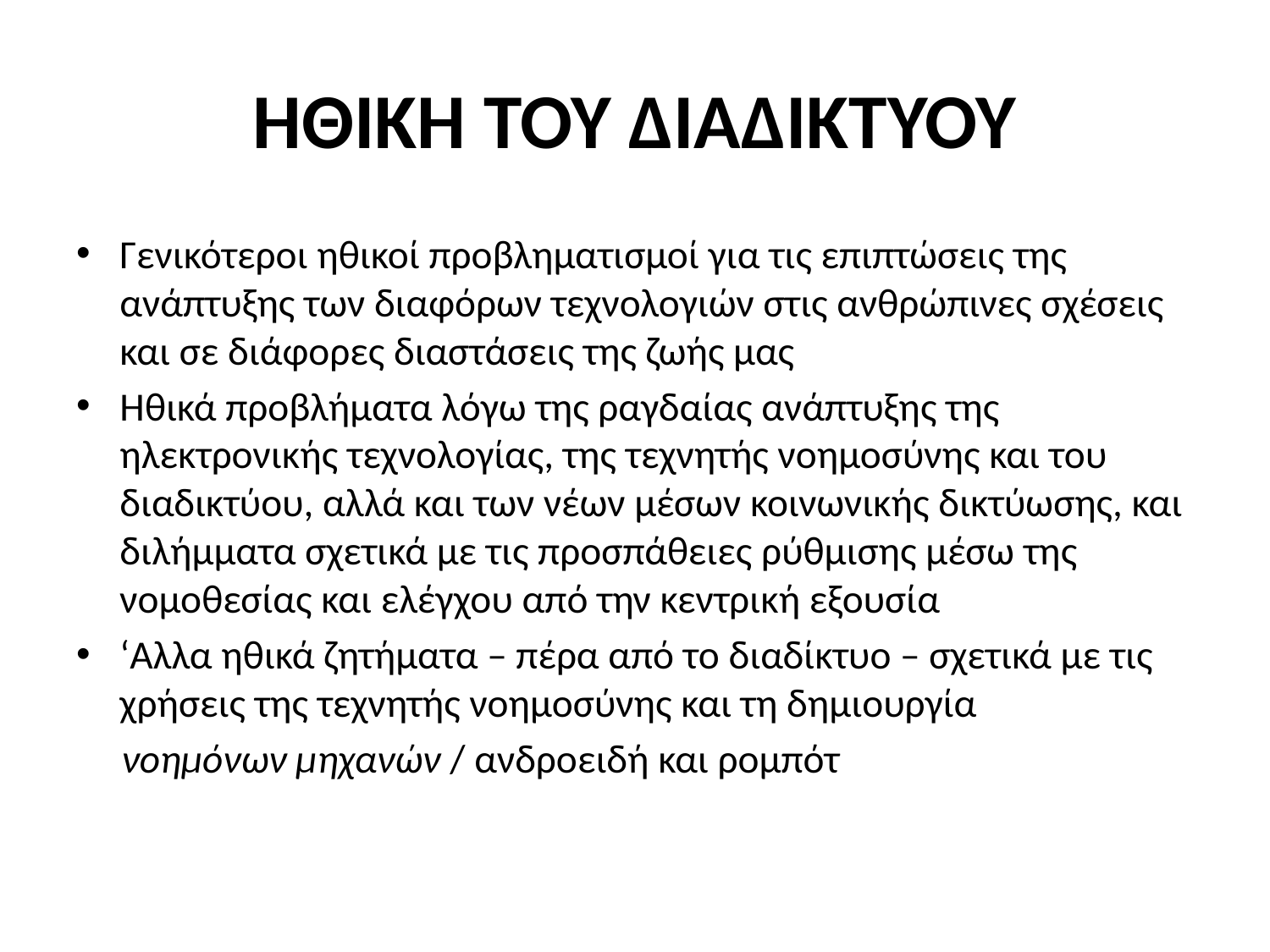

# ΗΘΙΚΗ ΤΟΥ ΔΙΑΔΙΚΤΥΟΥ
Γενικότεροι ηθικοί προβληματισμοί για τις επιπτώσεις της ανάπτυξης των διαφόρων τεχνολογιών στις ανθρώπινες σχέσεις και σε διάφορες διαστάσεις της ζωής μας
Ηθικά προβλήματα λόγω της ραγδαίας ανάπτυξης της ηλεκτρονικής τεχνολογίας, της τεχνητής νοημοσύνης και του διαδικτύου, αλλά και των νέων μέσων κοινωνικής δικτύωσης, και διλήμματα σχετικά με τις προσπάθειες ρύθμισης μέσω της νομοθεσίας και ελέγχου από την κεντρική εξουσία
‘Αλλα ηθικά ζητήματα – πέρα από το διαδίκτυο – σχετικά με τις χρήσεις της τεχνητής νοημοσύνης και τη δημιουργία
     νοημόνων μηχανών / ανδροειδή και ρομπότ